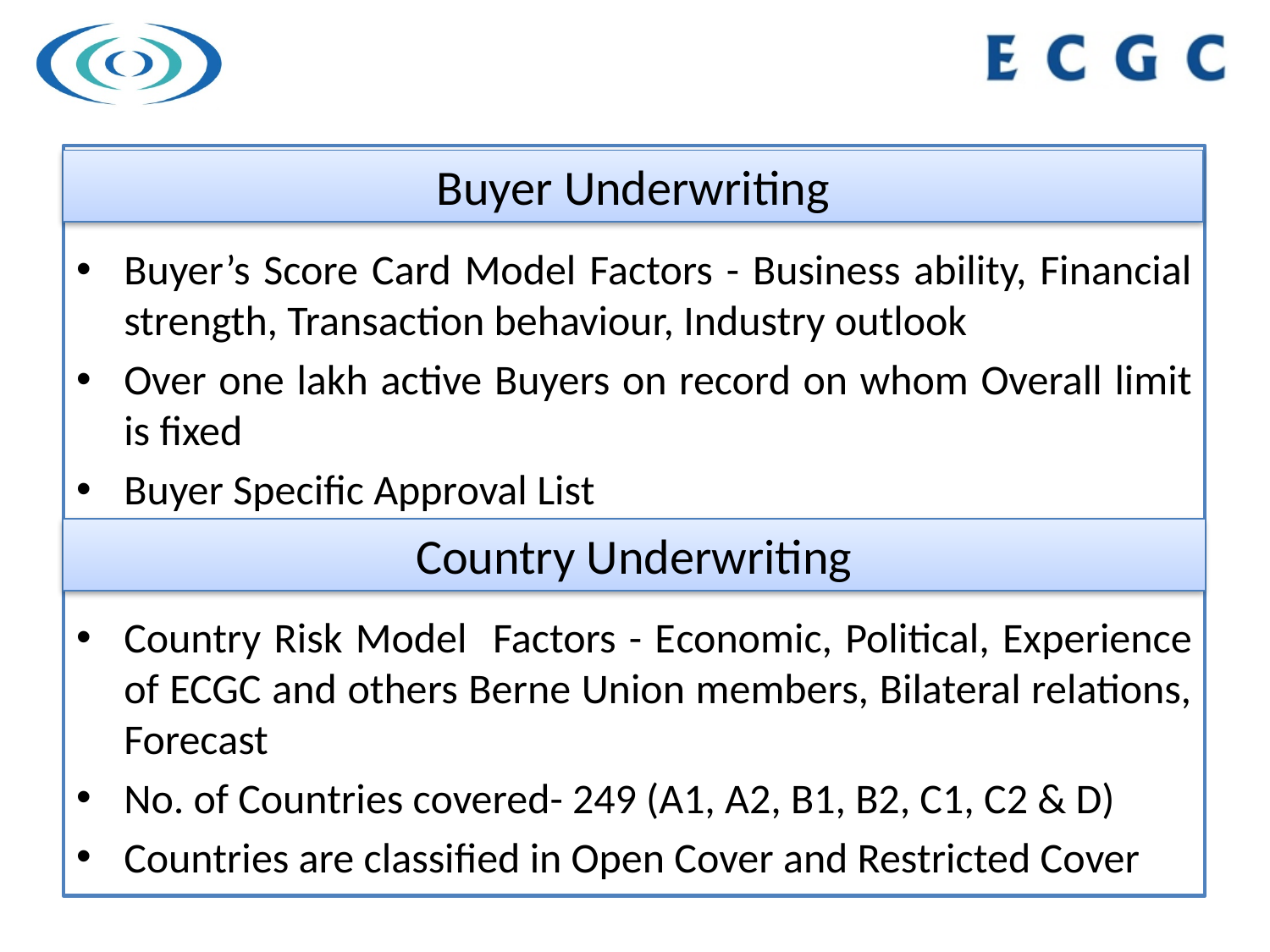

Buyer’s Score Card Model Factors - Business ability, Financial strength, Transaction behaviour, Industry outlook
Over one lakh active Buyers on record on whom Overall limit is fixed
Buyer Specific Approval List

Country Risk Model  Factors - Economic, Political, Experience of ECGC and others Berne Union members, Bilateral relations, Forecast
No. of Countries covered- 249 (A1, A2, B1, B2, C1, C2 & D)
Countries are classified in Open Cover and Restricted Cover
Buyer Underwriting
Country Underwriting